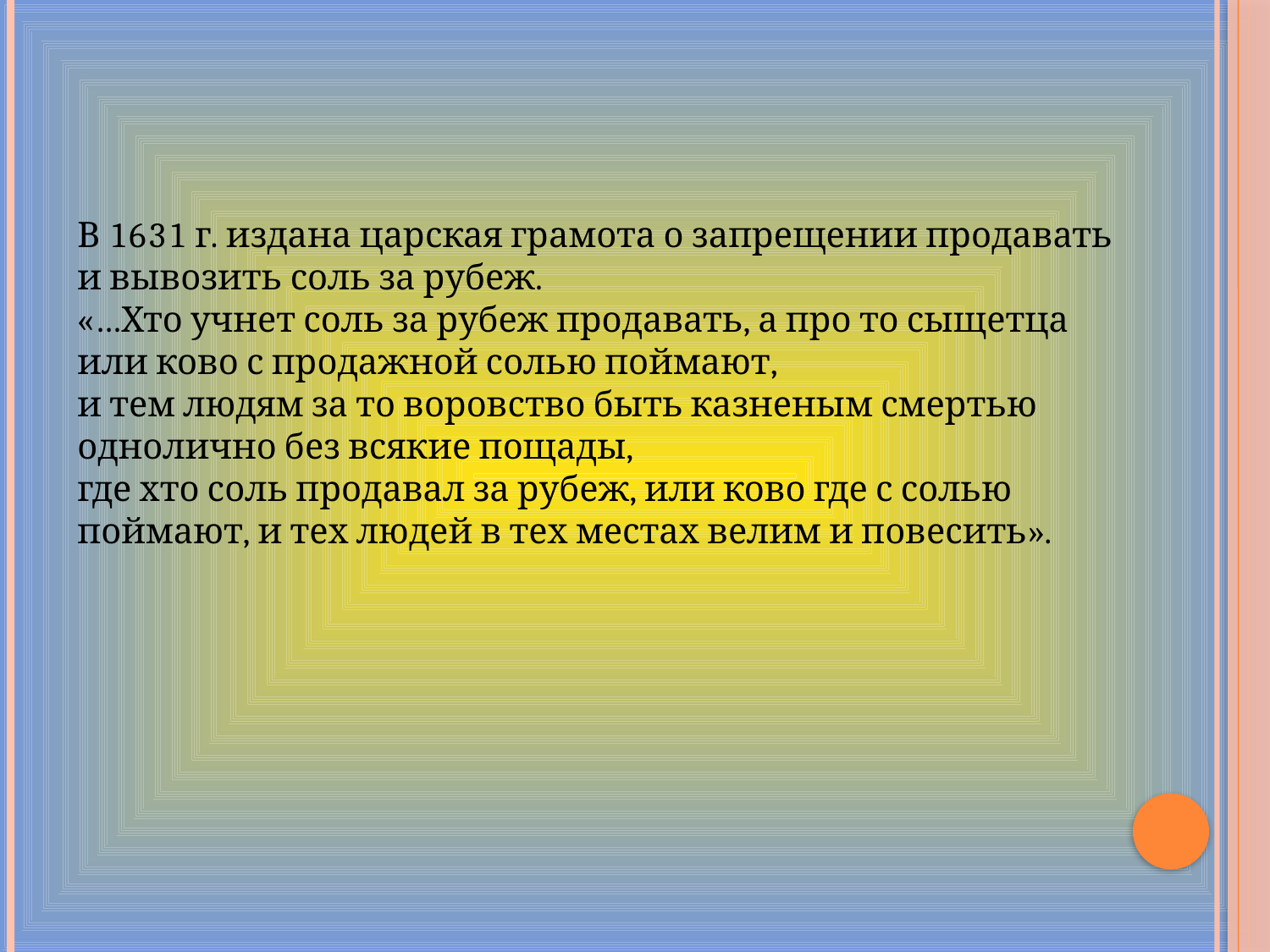

В 1631 г. издана царская грамота о запрещении продавать и вывозить соль за рубеж.
«…Хто учнет соль за рубеж продавать, а про то сыщетца или ково с продажной солью поймают,
и тем людям за то воровство быть казненым смертью однолично без всякие пощады,
где хто соль продавал за рубеж, или ково где с солью поймают, и тех людей в тех местах велим и повесить».